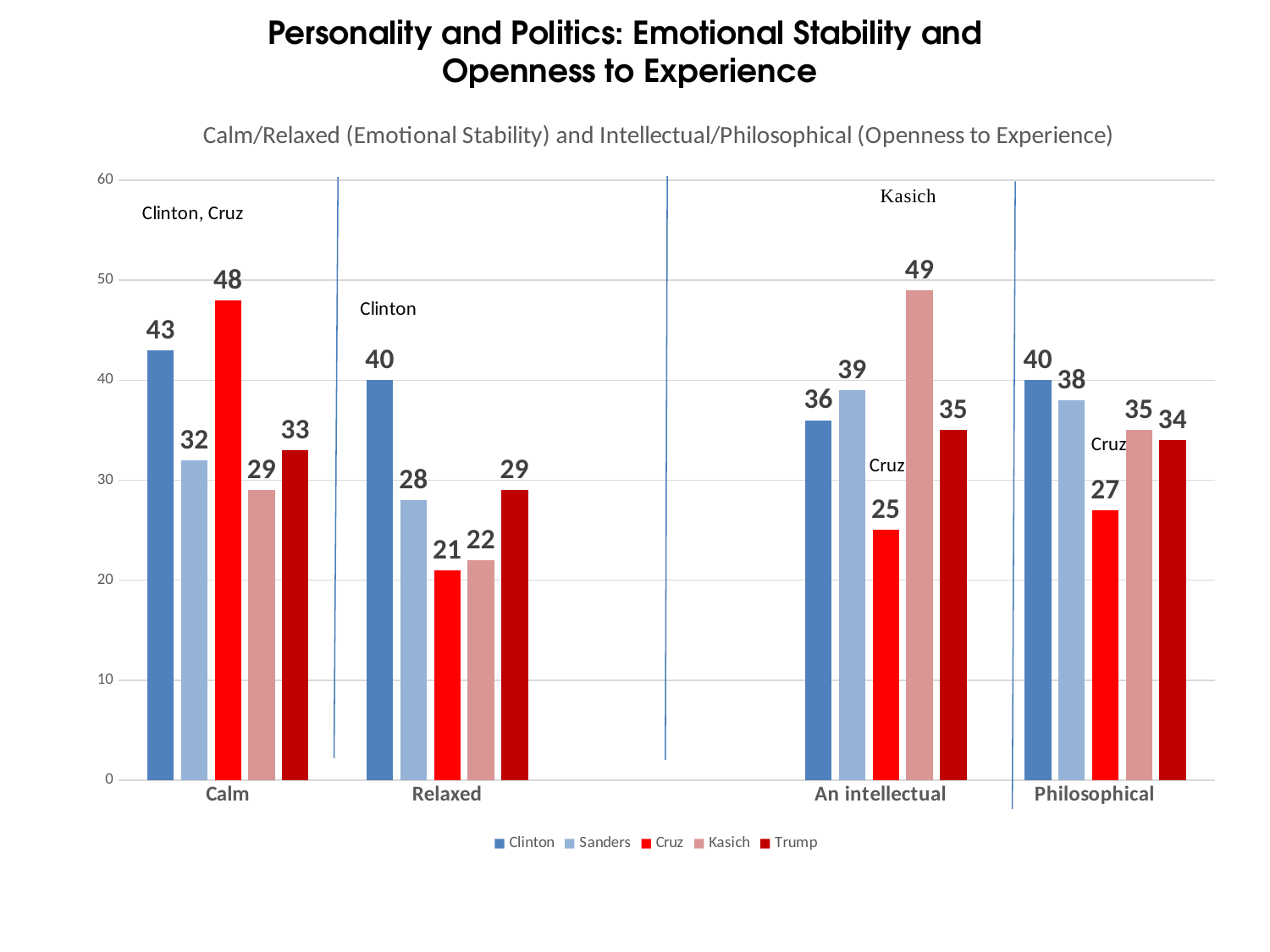

# Personality and Politics: Emotional Stability and Openness to Experience

### Chart:  Calm/Relaxed (Emotional Stability) and Intellectual/Philosophical (Openness to Experience)

| Category | Clinton | Sanders | Cruz | Kasich | Trump |
|---|---|---|---|---|---|
| Calm | 43.0 | 32.0 | 48.0 | 29.0 | 33.0 |
| Relaxed | 40.0 | 28.0 | 21.0 | 22.0 | 29.0 |
|  | None | None | None | None | None |
| An intellectual   | 36.0 | 39.0 | 25.0 | 49.0 | 35.0 |
| Philosophical     | 40.0 | 38.0 | 27.0 | 35.0 | 34.0 |